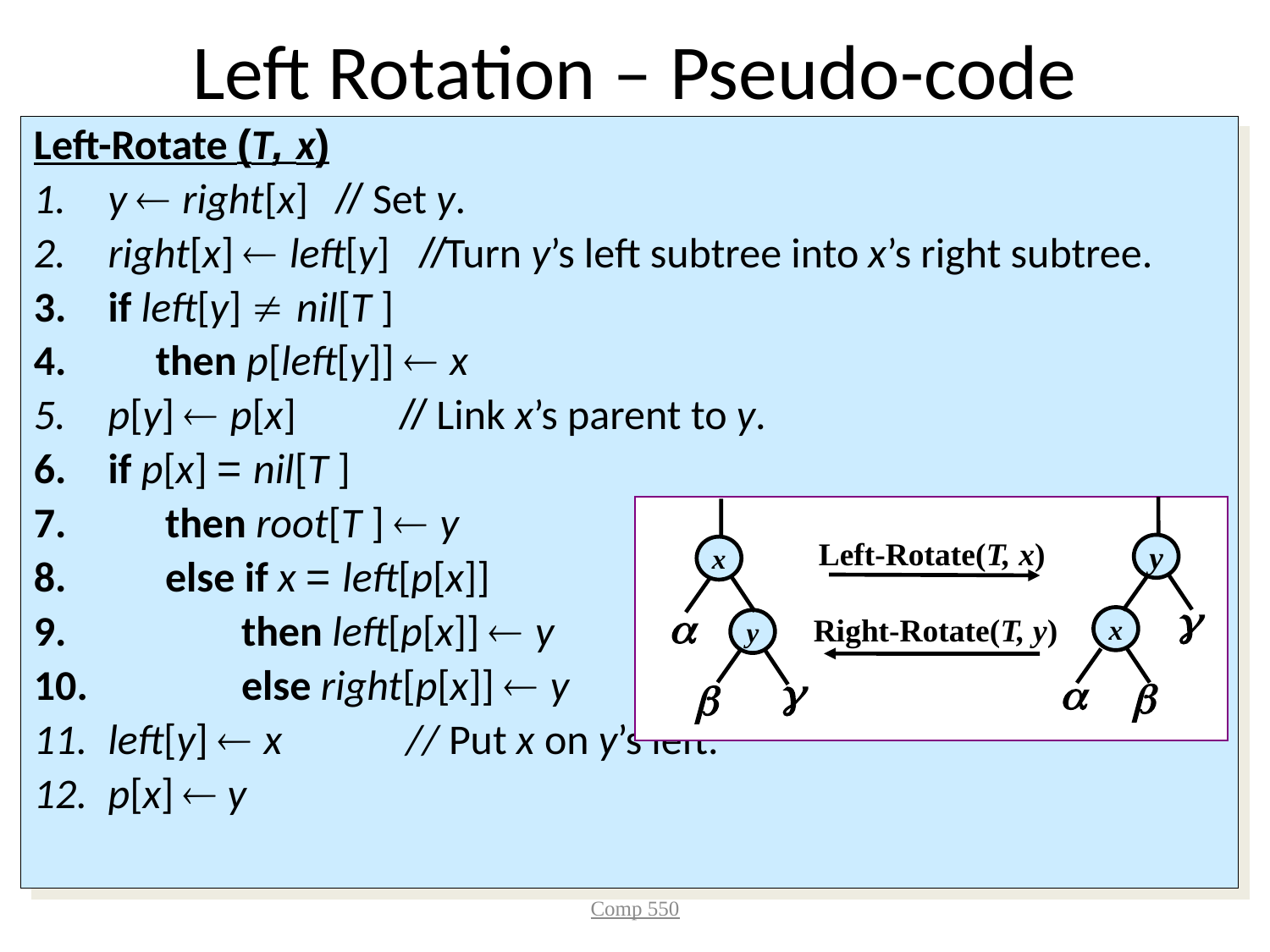

# Left Rotation – Pseudo-code
Left-Rotate (T, x)
y ← right[x]   // Set y.
right[x] ← left[y]   //Turn y’s left subtree into x’s right subtree.
if left[y] ≠ nil[T ]
     then p[left[y]] ← x
p[y] ← p[x]           // Link x’s parent to y.
if p[x] = nil[T ]
      then root[T ] ← y
      else if x = left[p[x]]
              then left[p[x]] ← y
              else right[p[x]] ← y
left[y] ← x             // Put x on y’s left.
p[x] ← y

Left-Rotate(T, x)
y
x

γ
α
Right-Rotate(T, y)
x
y

γ
α
β
β
Comp 550